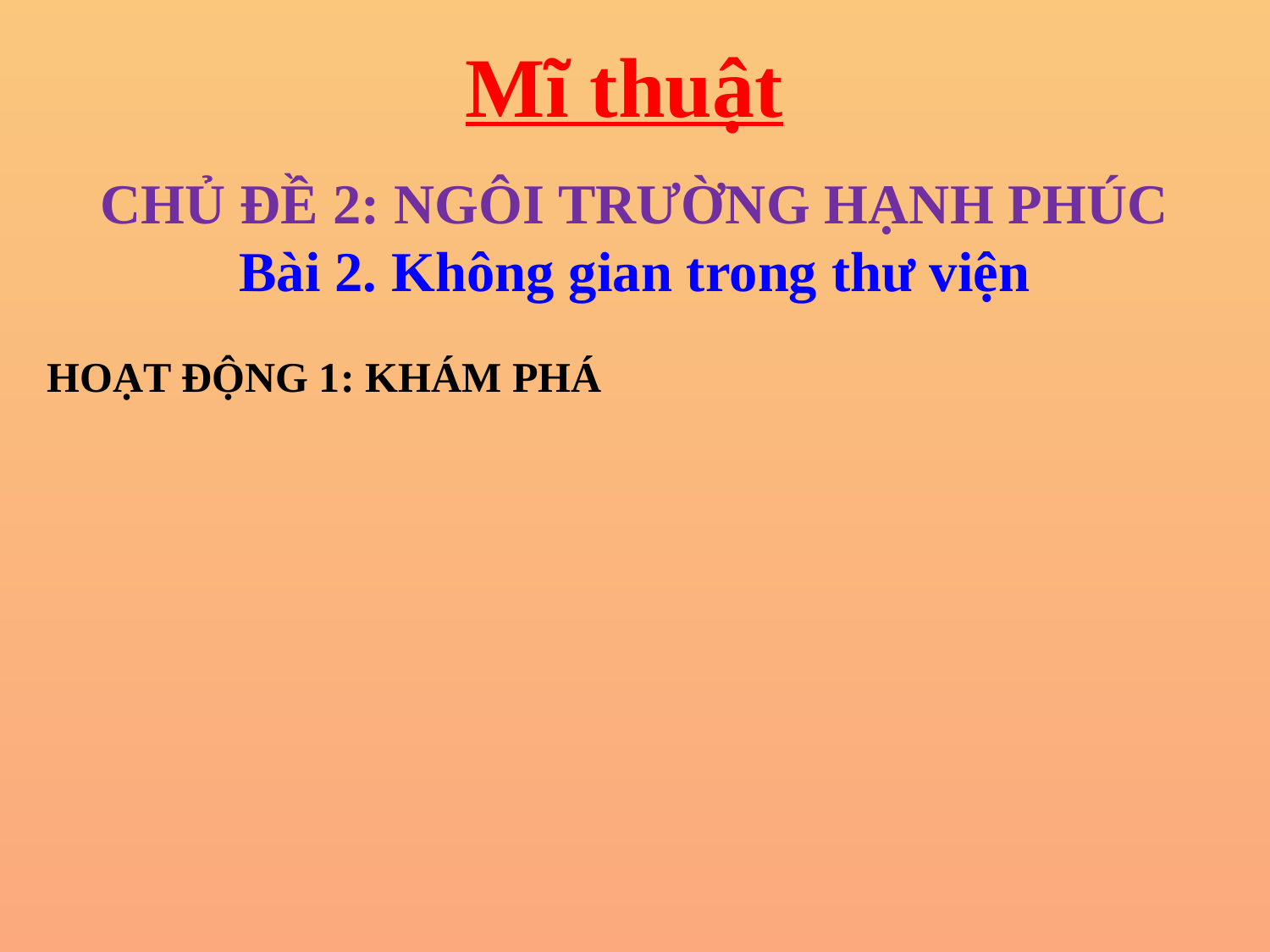

Mĩ thuật
CHỦ ĐỀ 2: NGÔI TRƯỜNG HẠNH PHÚC
Bài 2. Không gian trong thư viện
HOẠT ĐỘNG 1: KHÁM PHÁ